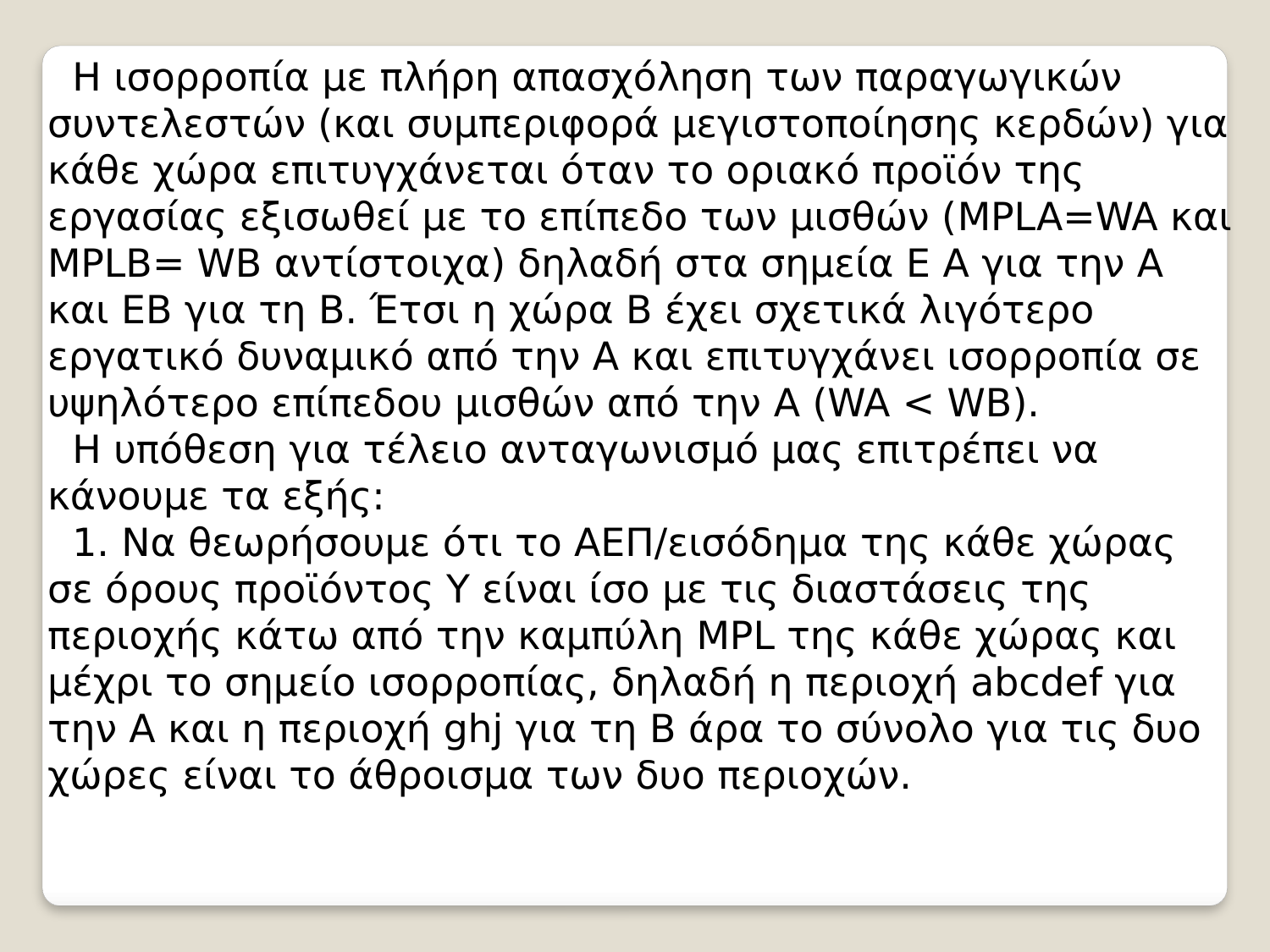

Η ισορροπία με πλήρη απασχόληση των παραγωγικών συντελεστών (και συμπεριφορά μεγιστοποίησης κερδών) για κάθε χώρα επιτυγχάνεται όταν το οριακό προϊόν της εργασίας εξισωθεί με το επίπεδο των μισθών (MPLA=WA και MPLB= WB αντίστοιχα) δηλαδή στα σημεία Ε Α για την Α και ΕΒ για τη Β. Έτσι η χώρα Β έχει σχετικά λιγότερο εργατικό δυναμικό από την Α και επιτυγχάνει ισορροπία σε υψηλότερο επίπεδου μισθών από την A (WA < WB).
Η υπόθεση για τέλειο ανταγωνισμό μας επιτρέπει να κάνουμε τα εξής:
1. Να θεωρήσουμε ότι το ΑΕΠ/εισόδημα της κάθε χώρας σε όρους προϊόντος Υ είναι ίσο με τις διαστάσεις της περιοχής κάτω από την καμπύλη MPL της κάθε χώρας και μέχρι το σημείο ισορροπίας, δηλαδή η περιοχή abcdef για την Α και η περιοχή ghj για τη Β άρα το σύνολο για τις δυο χώρες είναι το άθροισμα των δυο περιοχών.